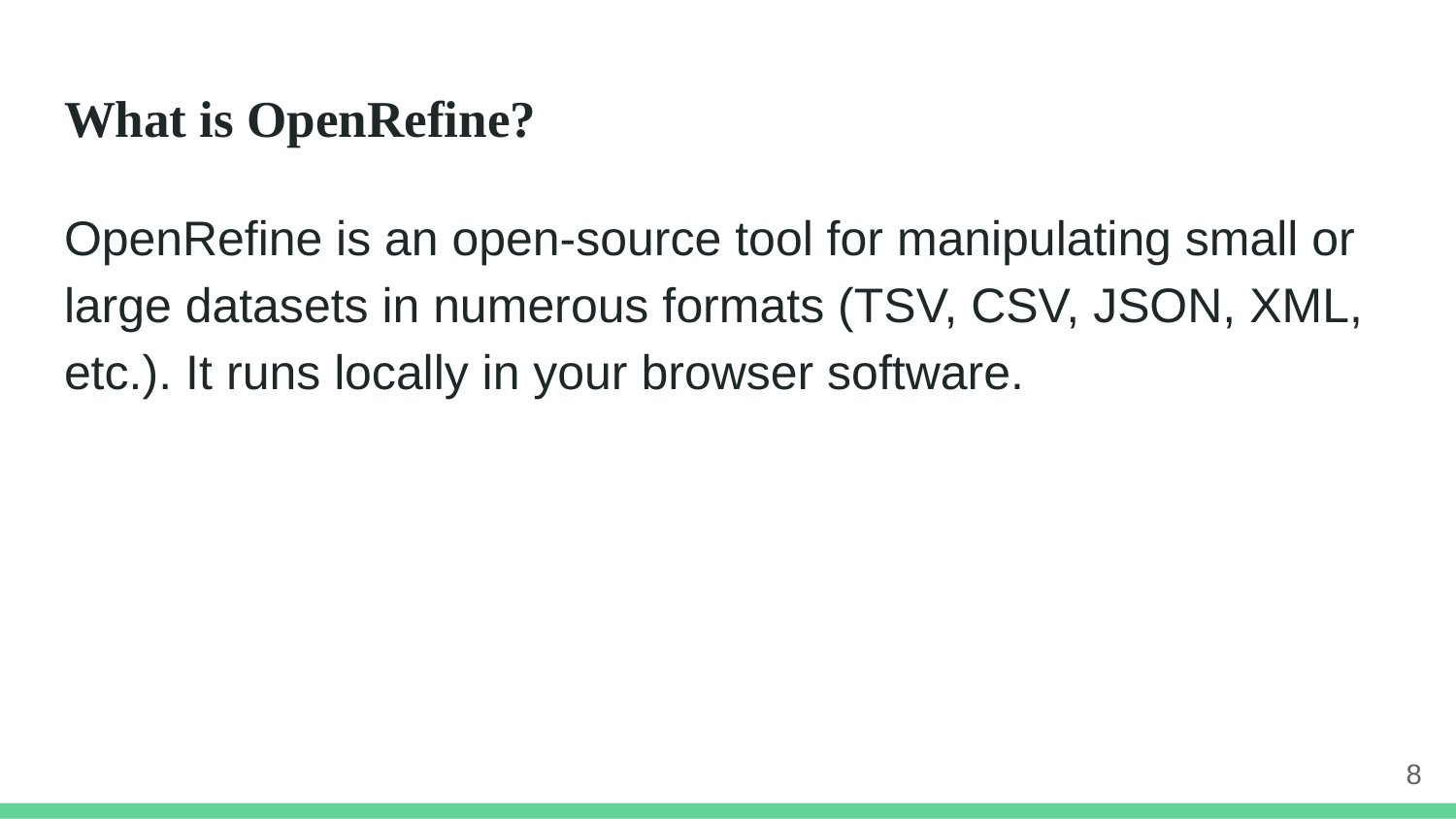

# What is OpenRefine?
OpenRefine is an open-source tool for manipulating small or large datasets in numerous formats (TSV, CSV, JSON, XML, etc.). It runs locally in your browser software.

8